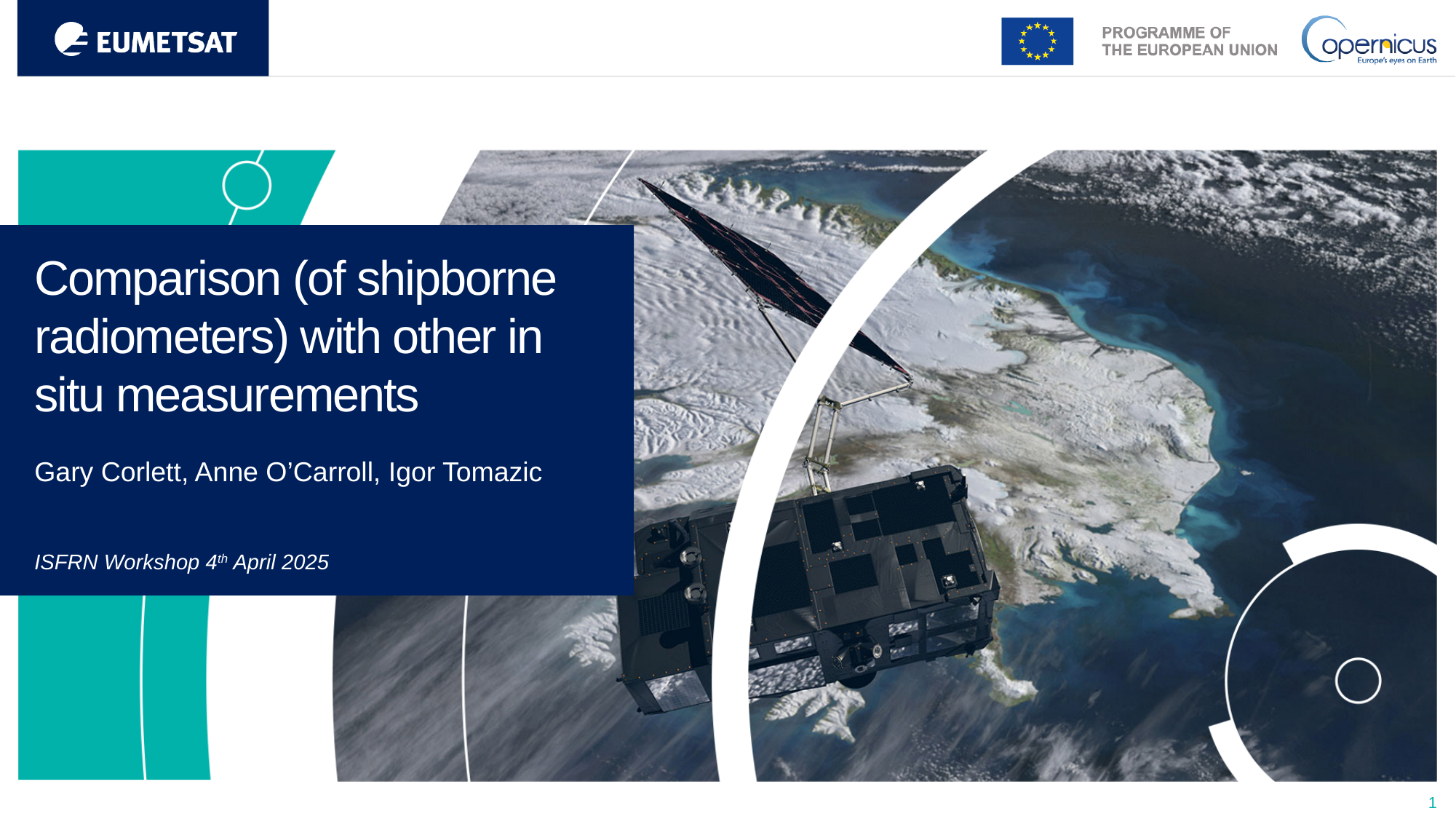

Comparison (of shipborne radiometers) with other in situ measurements

Gary Corlett, Anne O’Carroll, Igor Tomazic

ISFRN Workshop 4th April 2025